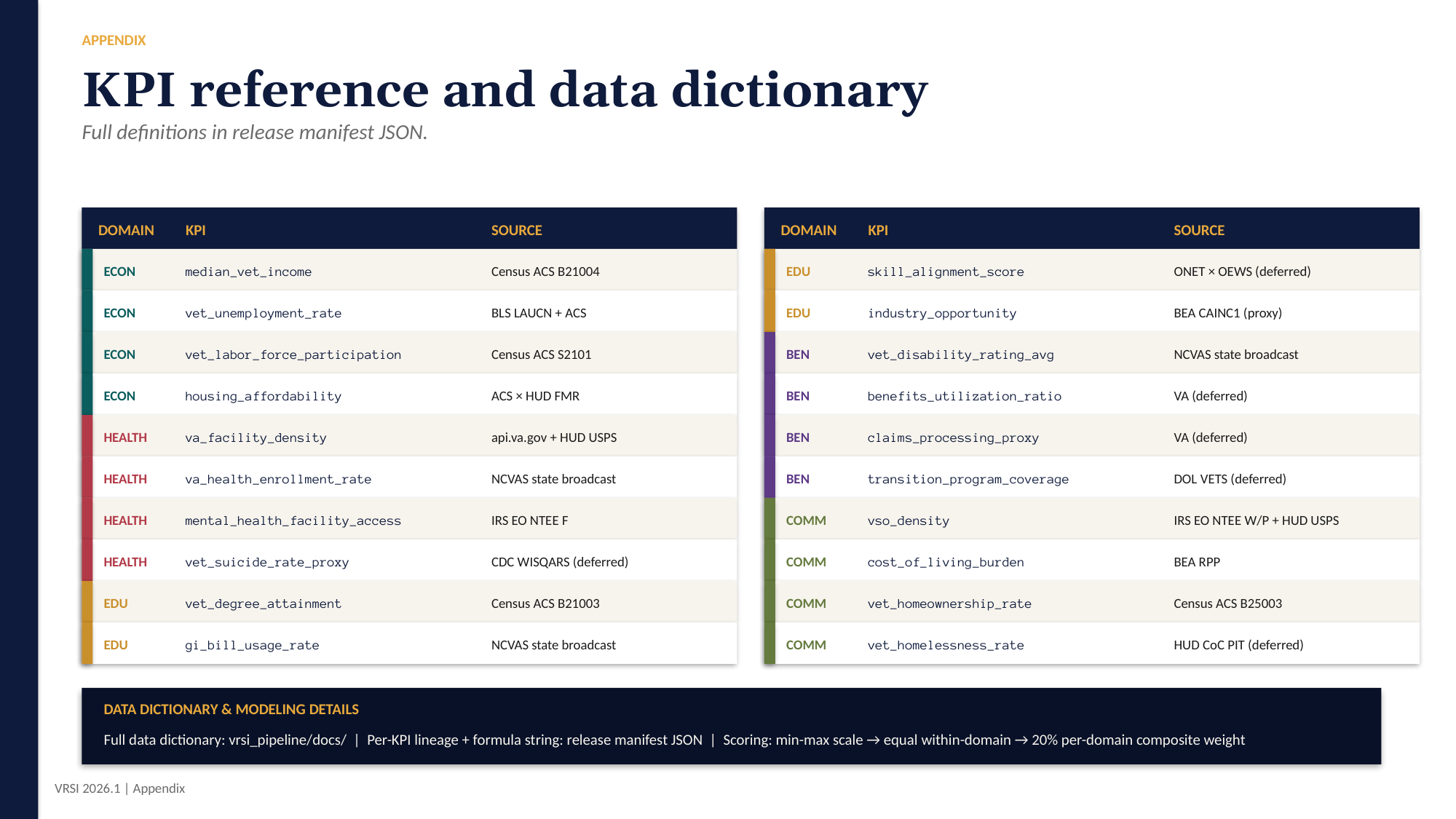

APPENDIX
KPI reference and data dictionary
Full definitions in release manifest JSON.

DOMAIN
KPI
SOURCE

DOMAIN
KPI
SOURCE

ECON
median_vet_income
Census ACS B21004

EDU
skill_alignment_score
ONET × OEWS (deferred)

ECON
vet_unemployment_rate
BLS LAUCN + ACS

EDU
industry_opportunity
BEA CAINC1 (proxy)

ECON
vet_labor_force_participation
Census ACS S2101

BEN
vet_disability_rating_avg
NCVAS state broadcast

ECON
housing_affordability
ACS × HUD FMR

BEN
benefits_utilization_ratio
VA (deferred)

HEALTH
va_facility_density
api.va.gov + HUD USPS

BEN
claims_processing_proxy
VA (deferred)

HEALTH
va_health_enrollment_rate
NCVAS state broadcast

BEN
transition_program_coverage
DOL VETS (deferred)

HEALTH
mental_health_facility_access
IRS EO NTEE F

COMM
vso_density
IRS EO NTEE W/P + HUD USPS

HEALTH
vet_suicide_rate_proxy
CDC WISQARS (deferred)

COMM
cost_of_living_burden
BEA RPP

EDU
vet_degree_attainment
Census ACS B21003

COMM
vet_homeownership_rate
Census ACS B25003

EDU
gi_bill_usage_rate
NCVAS state broadcast

COMM
vet_homelessness_rate
HUD CoC PIT (deferred)

DATA DICTIONARY & MODELING DETAILS
Full data dictionary: vrsi_pipeline/docs/  |  Per-KPI lineage + formula string: release manifest JSON  |  Scoring: min-max scale → equal within-domain → 20% per-domain composite weight
VRSI 2026.1 | Appendix